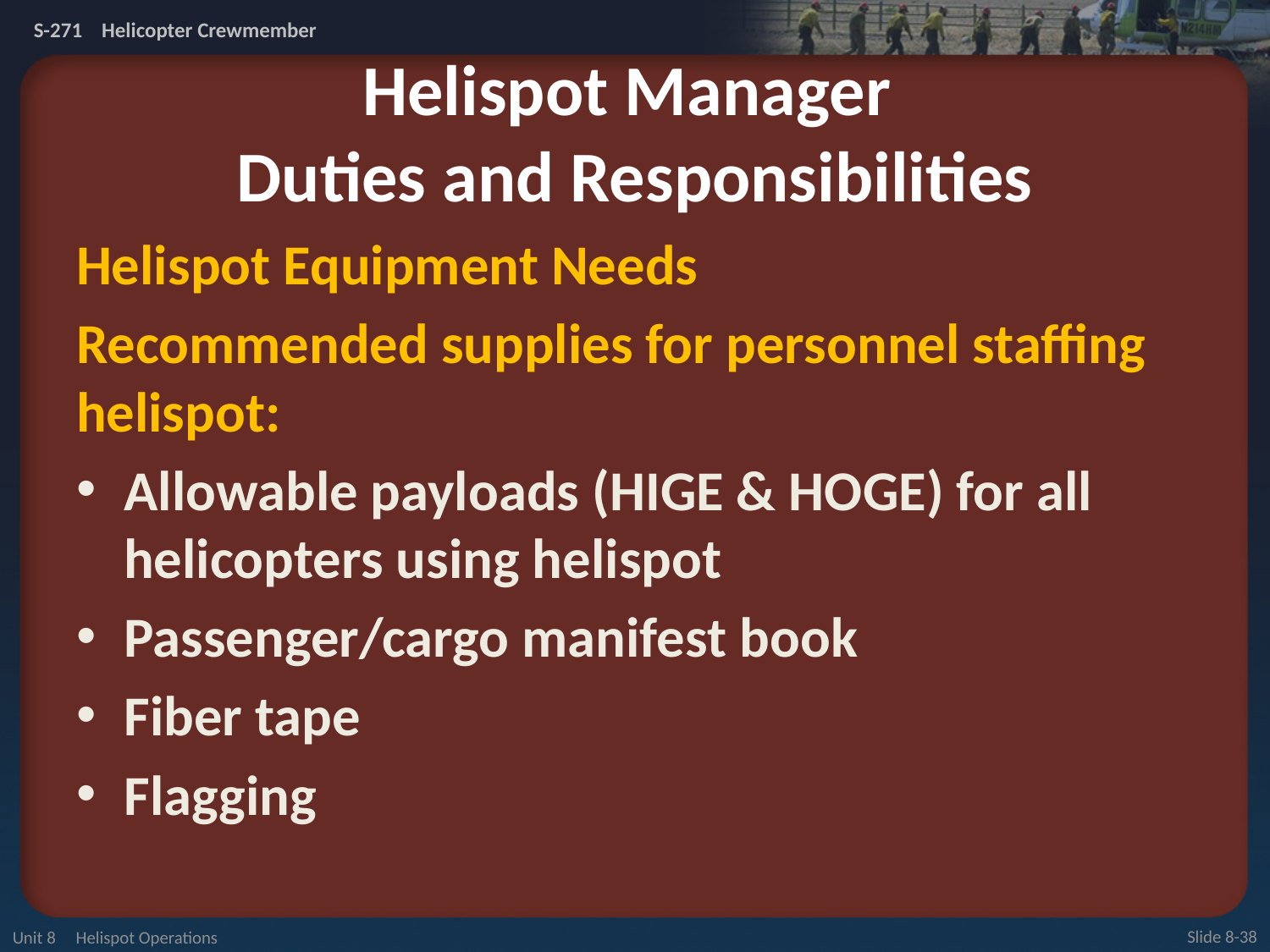

# Helispot Manager Duties and Responsibilities
Helispot Equipment Needs
Recommended supplies for personnel staffing helispot:
Allowable payloads (HIGE & HOGE) for all helicopters using helispot
Passenger/cargo manifest book
Fiber tape
Flagging
Unit 8     Helispot Operations
Slide 8-38